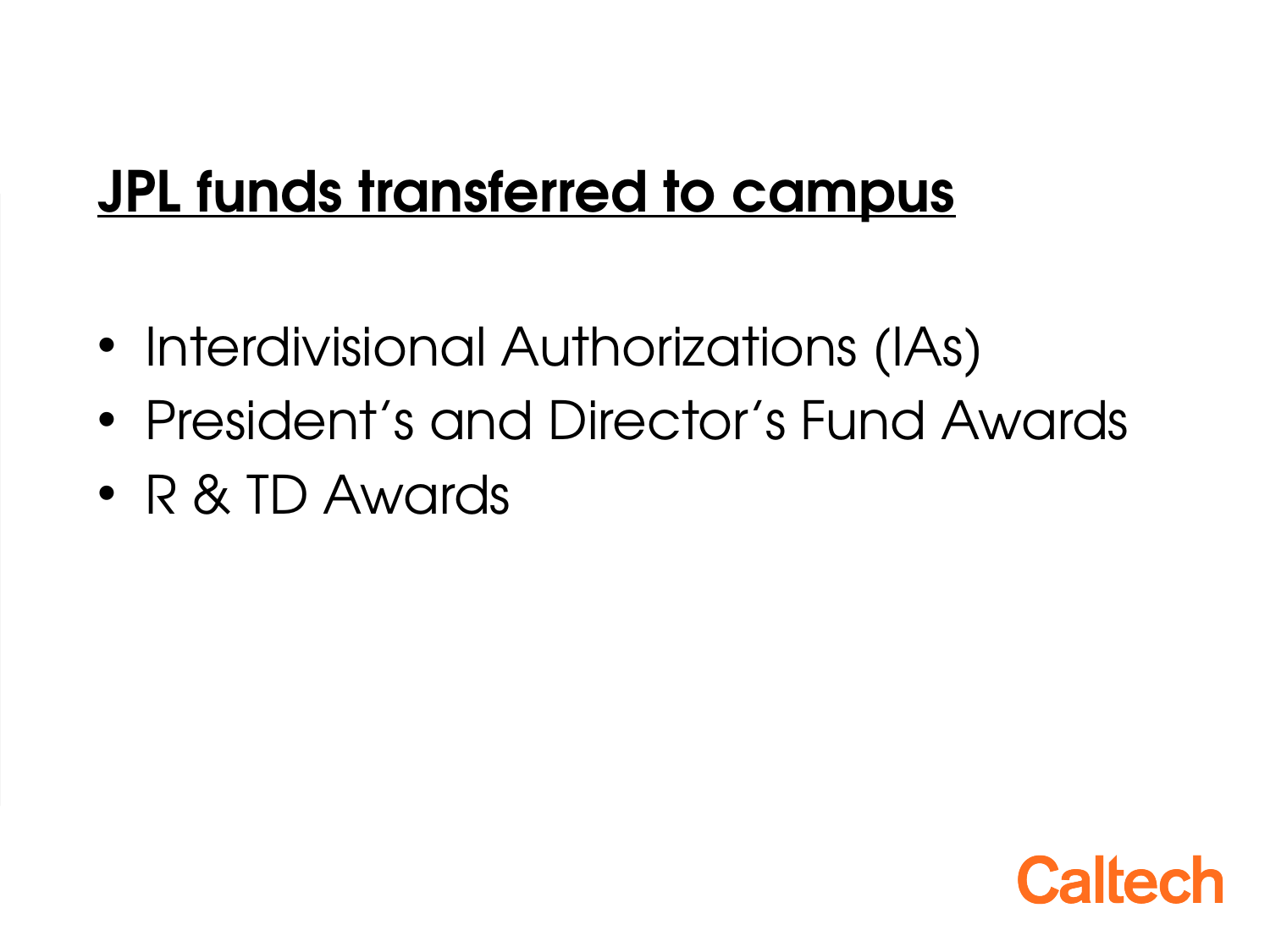

JPL funds transferred to campus

Interdivisional Authorizations (IAs)
President’s and Director’s Fund Awards
R & TD Awards